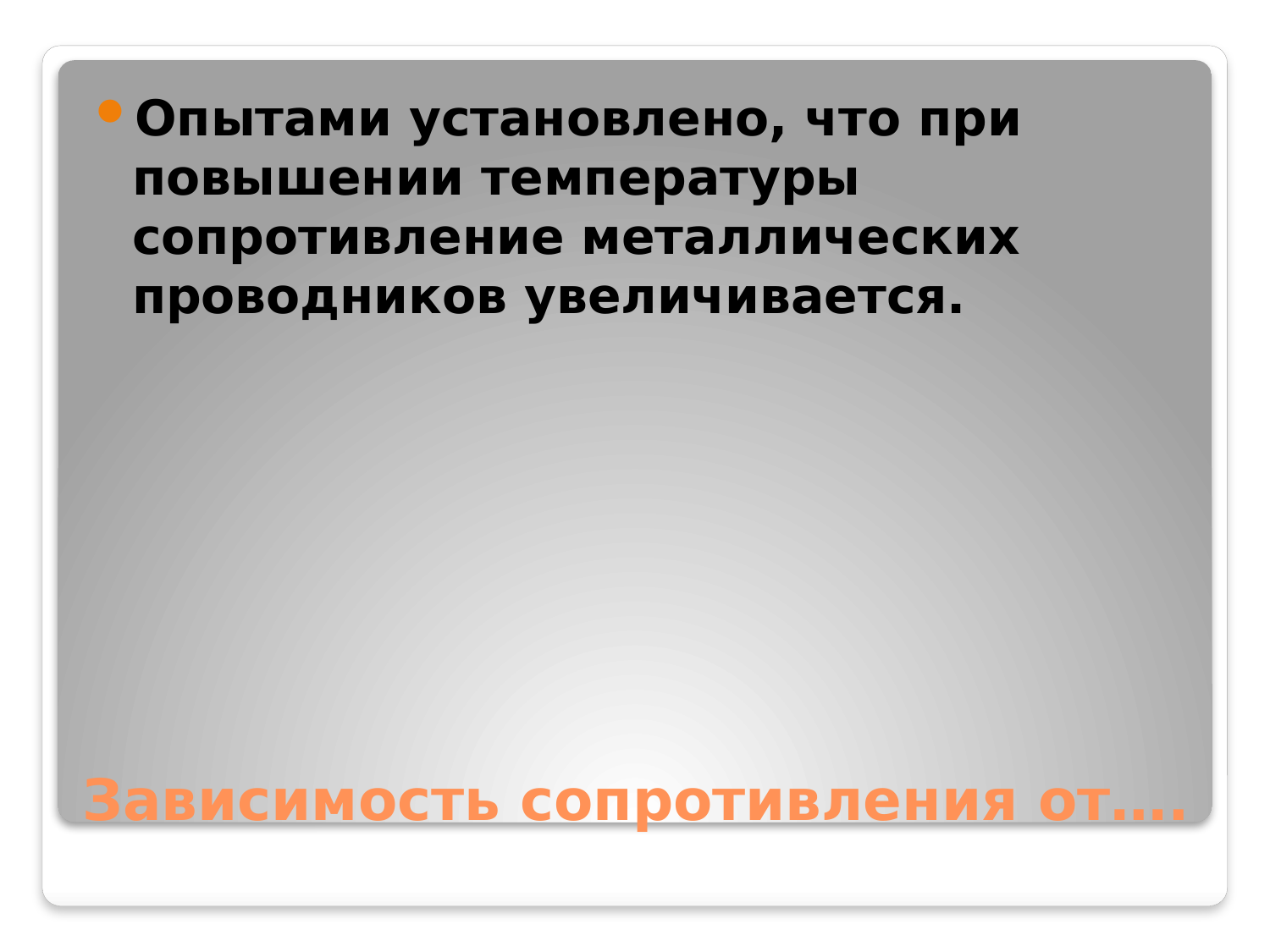

Опытами установлено, что при повышении температуры сопротивление металлических проводников увеличивается.

# Зависимость сопротивления от….